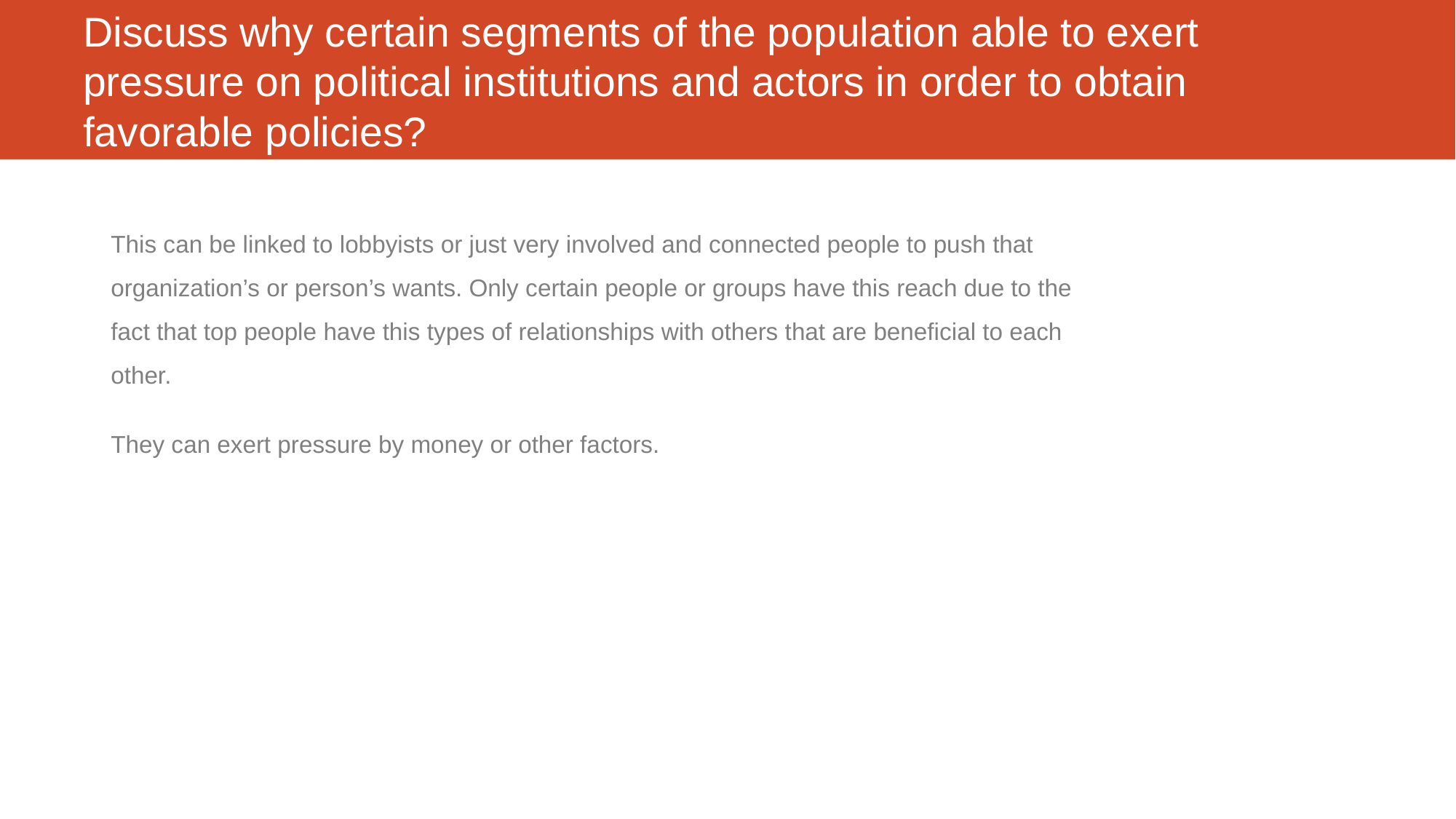

# Discuss why certain segments of the population able to exert pressure on political institutions and actors in order to obtain favorable policies?
This can be linked to lobbyists or just very involved and connected people to push that organization’s or person’s wants. Only certain people or groups have this reach due to the fact that top people have this types of relationships with others that are beneficial to each other.
They can exert pressure by money or other factors.